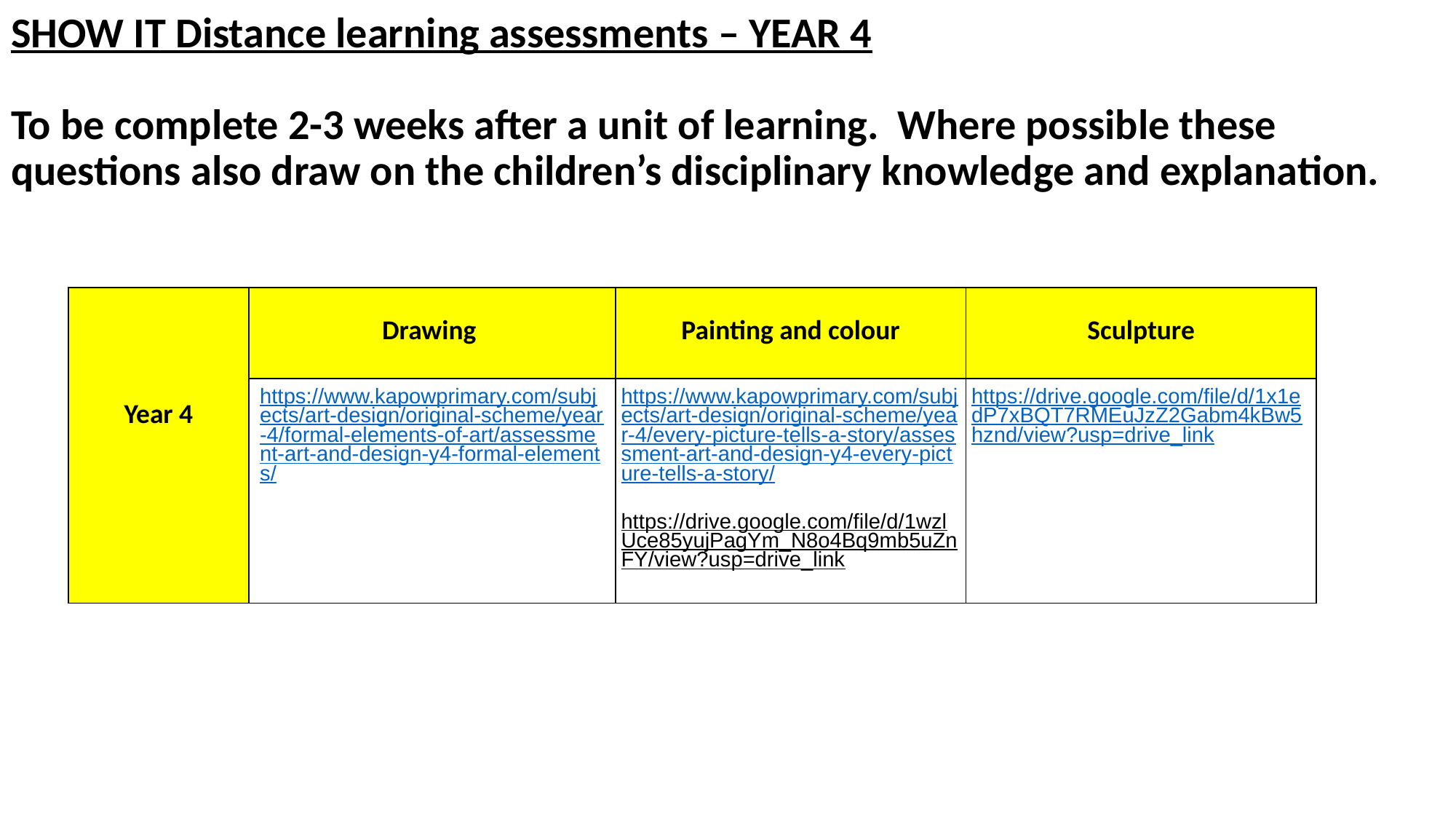

SHOW IT Distance learning assessments – YEAR 4

To be complete 2-3 weeks after a unit of learning.  Where possible these questions also draw on the children’s disciplinary knowledge and explanation.
| Year 4 | Drawing | Painting and colour | Sculpture |
| --- | --- | --- | --- |
|  | https://www.kapowprimary.com/subjects/art-design/original-scheme/year-4/formal-elements-of-art/assessment-art-and-design-y4-formal-elements/ | https://www.kapowprimary.com/subjects/art-design/original-scheme/year-4/every-picture-tells-a-story/assessment-art-and-design-y4-every-picture-tells-a-story/ https://drive.google.com/file/d/1wzlUce85yujPagYm\_N8o4Bq9mb5uZnFY/view?usp=drive\_link | https://drive.google.com/file/d/1x1edP7xBQT7RMEuJzZ2Gabm4kBw5hznd/view?usp=drive\_link |